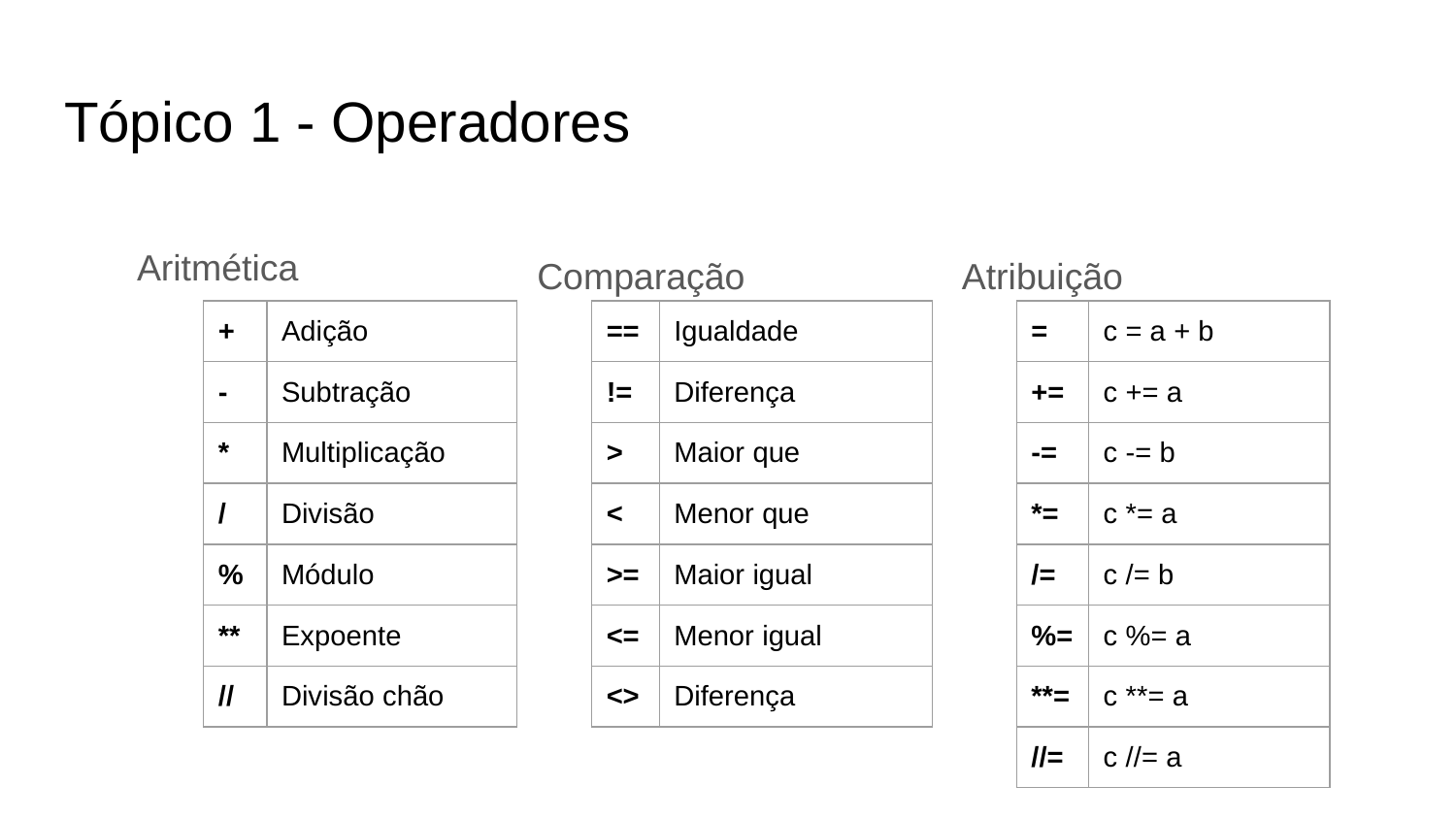

# Tópico 1 - Operadores

Aritmética
Comparação
Atribuição
| + | Adição |
| --- | --- |
| - | Subtração |
| \* | Multiplicação |
| / | Divisão |
| % | Módulo |
| \*\* | Expoente |
| // | Divisão chão |
| == | Igualdade |
| --- | --- |
| != | Diferença |
| > | Maior que |
| < | Menor que |
| >= | Maior igual |
| <= | Menor igual |
| <> | Diferença |
| = | c = a + b |
| --- | --- |
| += | c += a |
| -= | c -= b |
| \*= | c \*= a |
| /= | c /= b |
| %= | c %= a |
| \*\*= | c \*\*= a |
| //= | c //= a |